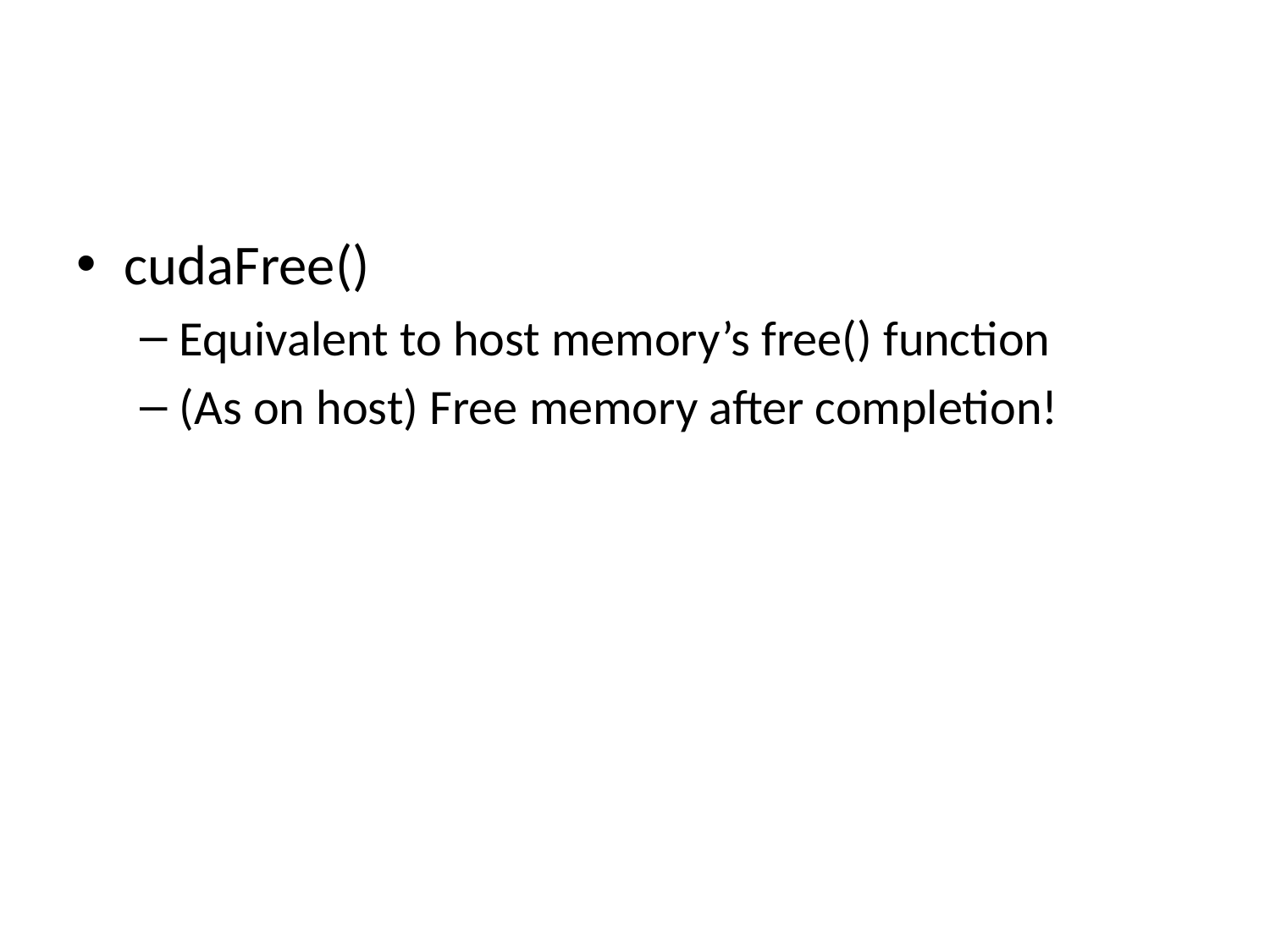

#
cudaFree()
Equivalent to host memory’s free() function
(As on host) Free memory after completion!